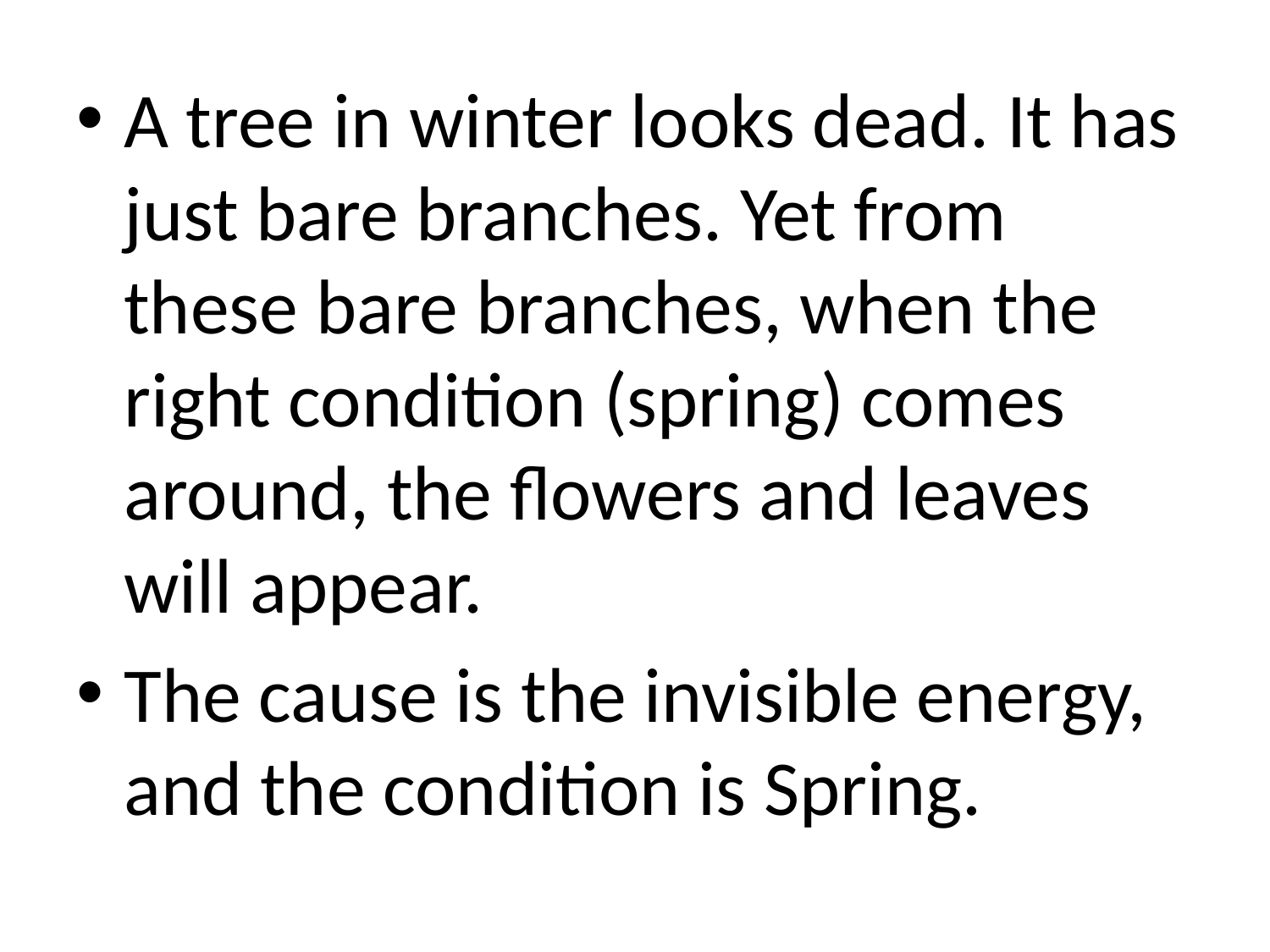

A tree in winter looks dead. It has just bare branches. Yet from these bare branches, when the right condition (spring) comes around, the flowers and leaves will appear.
The cause is the invisible energy, and the condition is Spring.